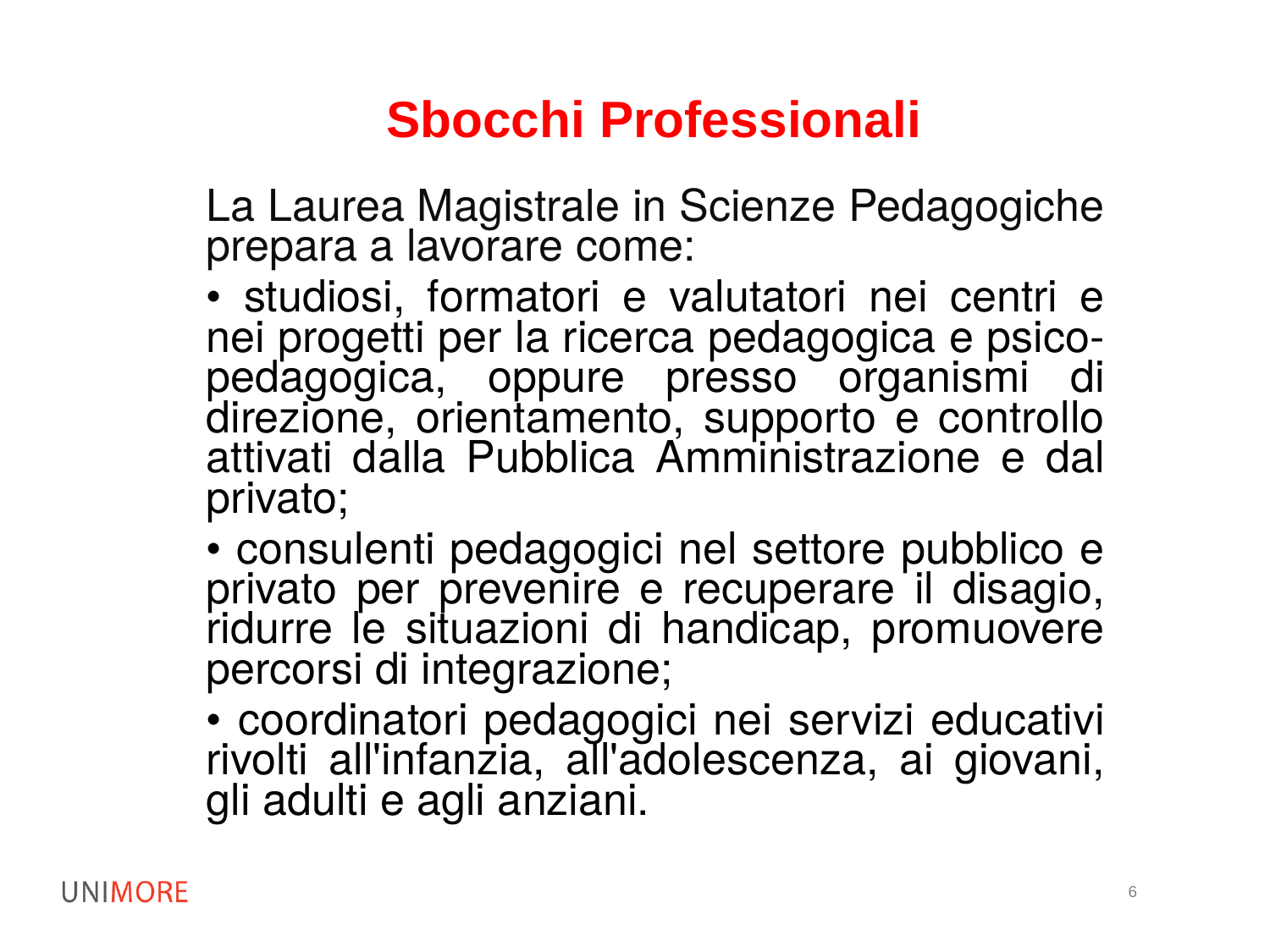

Sbocchi Professionali
La Laurea Magistrale in Scienze Pedagogiche prepara a lavorare come:
• studiosi, formatori e valutatori nei centri e nei progetti per la ricerca pedagogica e psico-pedagogica, oppure presso organismi di direzione, orientamento, supporto e controllo attivati dalla Pubblica Amministrazione e dal privato;
• consulenti pedagogici nel settore pubblico e privato per prevenire e recuperare il disagio, ridurre le situazioni di handicap, promuovere percorsi di integrazione;
• coordinatori pedagogici nei servizi educativi rivolti all'infanzia, all'adolescenza, ai giovani, gli adulti e agli anziani.
6